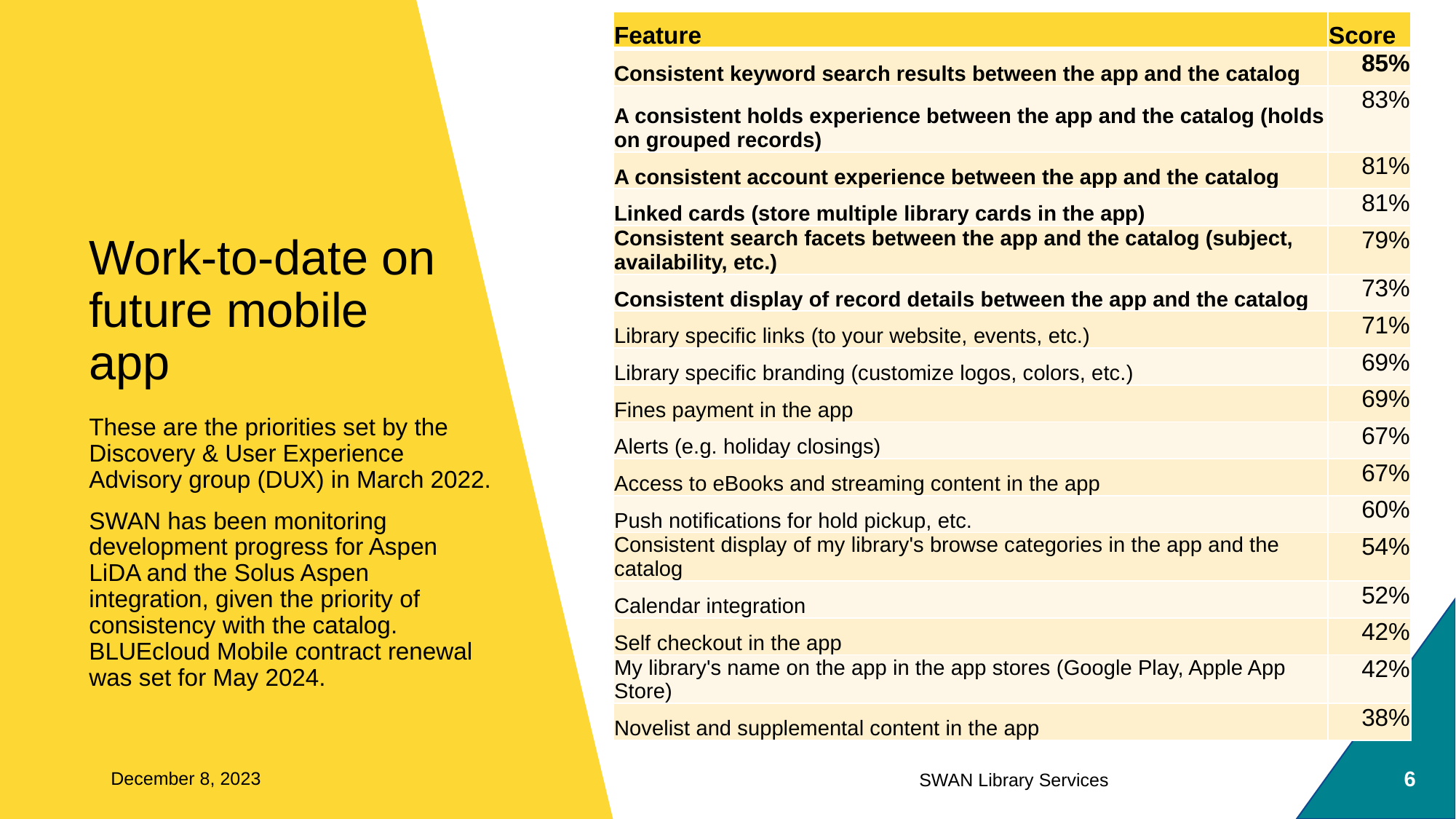

| Feature | Score |
| --- | --- |
| Consistent keyword search results between the app and the catalog | 85% |
| A consistent holds experience between the app and the catalog (holds on grouped records) | 83% |
| A consistent account experience between the app and the catalog | 81% |
| Linked cards (store multiple library cards in the app) | 81% |
| Consistent search facets between the app and the catalog (subject, availability, etc.) | 79% |
| Consistent display of record details between the app and the catalog | 73% |
| Library specific links (to your website, events, etc.) | 71% |
| Library specific branding (customize logos, colors, etc.) | 69% |
| Fines payment in the app | 69% |
| Alerts (e.g. holiday closings) | 67% |
| Access to eBooks and streaming content in the app | 67% |
| Push notifications for hold pickup, etc. | 60% |
| Consistent display of my library's browse categories in the app and the catalog | 54% |
| Calendar integration | 52% |
| Self checkout in the app | 42% |
| My library's name on the app in the app stores (Google Play, Apple App Store) | 42% |
| Novelist and supplemental content in the app | 38% |
# Work-to-date on future mobile app
These are the priorities set by the Discovery & User Experience Advisory group (DUX) in March 2022.
SWAN has been monitoring development progress for Aspen LiDA and the Solus Aspen integration, given the priority of consistency with the catalog. BLUEcloud Mobile contract renewal was set for May 2024.
December 8, 2023
6
SWAN Library Services